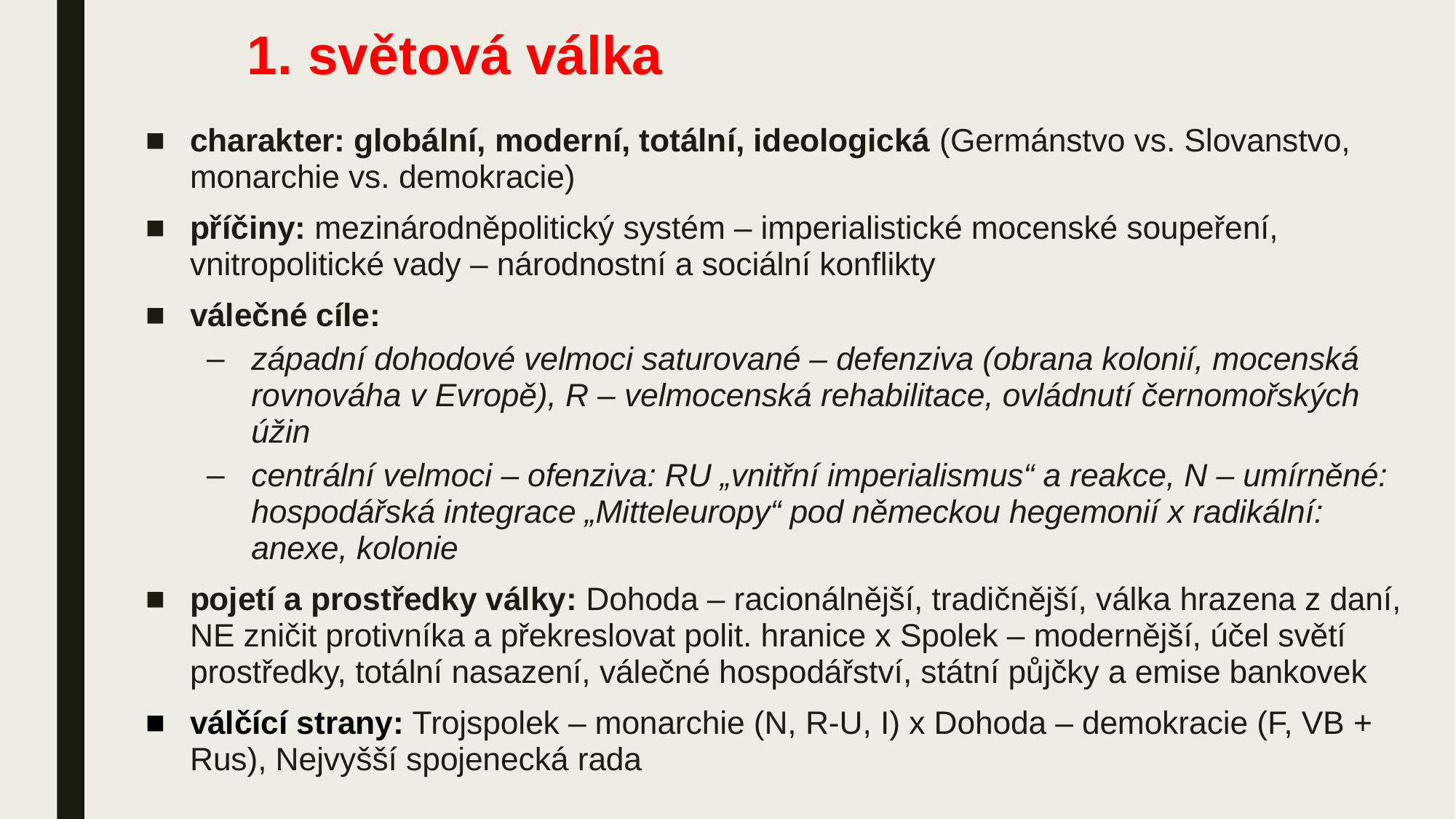

# 1. světová válka
charakter: globální, moderní, totální, ideologická (Germánstvo vs. Slovanstvo, monarchie vs. demokracie)
příčiny: mezinárodněpolitický systém – imperialistické mocenské soupeření, vnitropolitické vady – národnostní a sociální konflikty
válečné cíle:
západní dohodové velmoci saturované – defenziva (obrana kolonií, mocenská rovnováha v Evropě), R – velmocenská rehabilitace, ovládnutí černomořských úžin
centrální velmoci – ofenziva: RU „vnitřní imperialismus“ a reakce, N – umírněné: hospodářská integrace „Mitteleuropy“ pod německou hegemonií x radikální: anexe, kolonie
pojetí a prostředky války: Dohoda – racionálnější, tradičnější, válka hrazena z daní, NE zničit protivníka a překreslovat polit. hranice x Spolek – modernější, účel světí prostředky, totální nasazení, válečné hospodářství, státní půjčky a emise bankovek
válčící strany: Trojspolek – monarchie (N, R-U, I) x Dohoda – demokracie (F, VB + Rus), Nejvyšší spojenecká rada